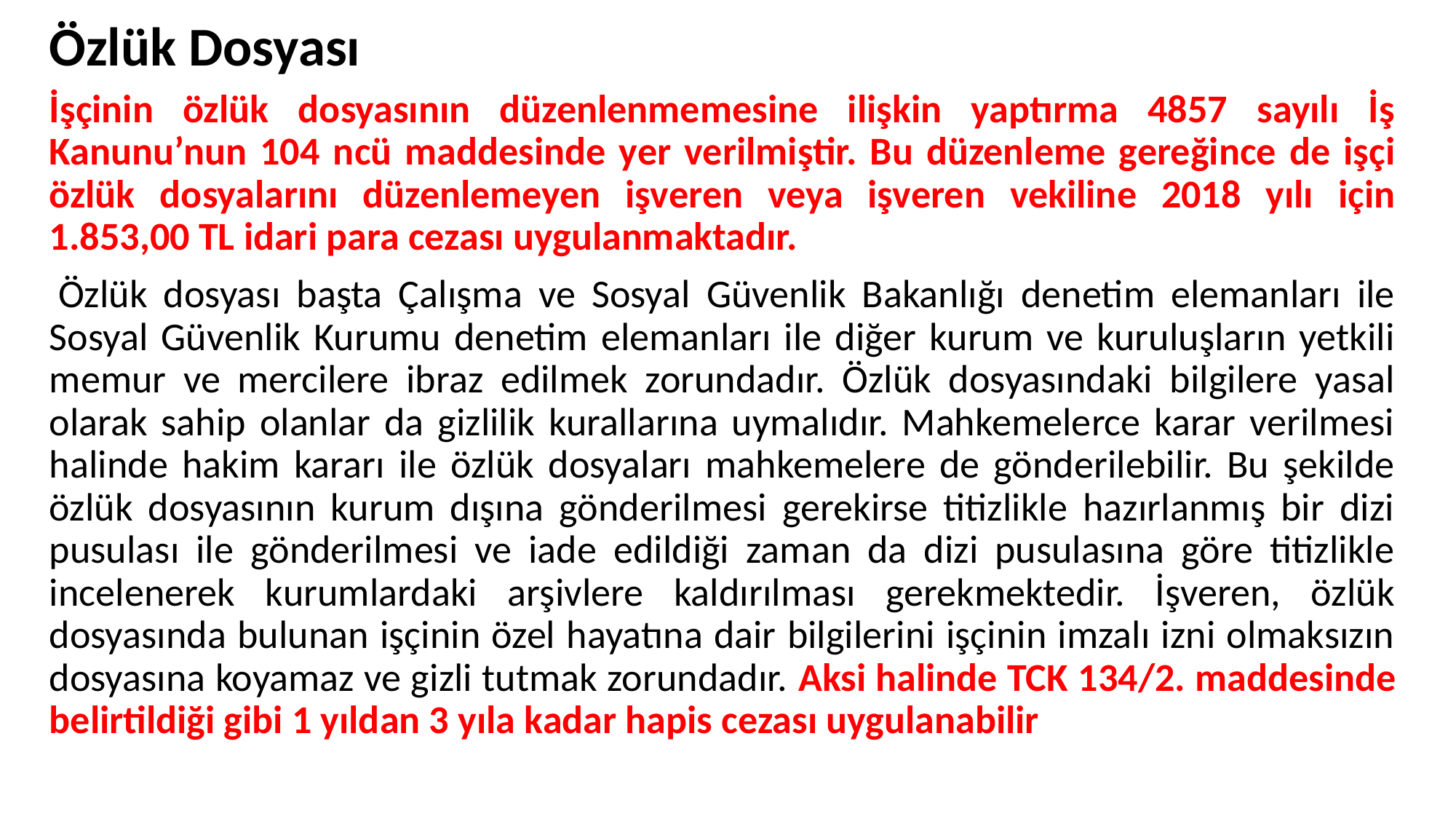

# Özlük Dosyası
İşçinin özlük dosyasının düzenlenmemesine ilişkin yaptırma 4857 sayılı İş Kanunu’nun 104 ncü maddesinde yer verilmiştir. Bu düzenleme gereğince de işçi özlük dosyalarını düzenlemeyen işveren veya işveren vekiline 2018 yılı için 1.853,00 TL idari para cezası uygulanmaktadır.
 Özlük dosyası başta Çalışma ve Sosyal Güvenlik Bakanlığı denetim elemanları ile Sosyal Güvenlik Kurumu denetim elemanları ile diğer kurum ve kuruluşların yetkili memur ve mercilere ibraz edilmek zorundadır. Özlük dosyasındaki bilgilere yasal olarak sahip olanlar da gizlilik kurallarına uymalıdır. Mahkemelerce karar verilmesi halinde hakim kararı ile özlük dosyaları mahkemelere de gönderilebilir. Bu şekilde özlük dosyasının kurum dışına gönderilmesi gerekirse titizlikle hazırlanmış bir dizi pusulası ile gönderilmesi ve iade edildiği zaman da dizi pusulasına göre titizlikle incelenerek kurumlardaki arşivlere kaldırılması gerekmektedir. İşveren, özlük dosyasında bulunan işçinin özel hayatına dair bilgilerini işçinin imzalı izni olmaksızın dosyasına koyamaz ve gizli tutmak zorundadır. Aksi halinde TCK 134/2. maddesinde belirtildiği gibi 1 yıldan 3 yıla kadar hapis cezası uygulanabilir